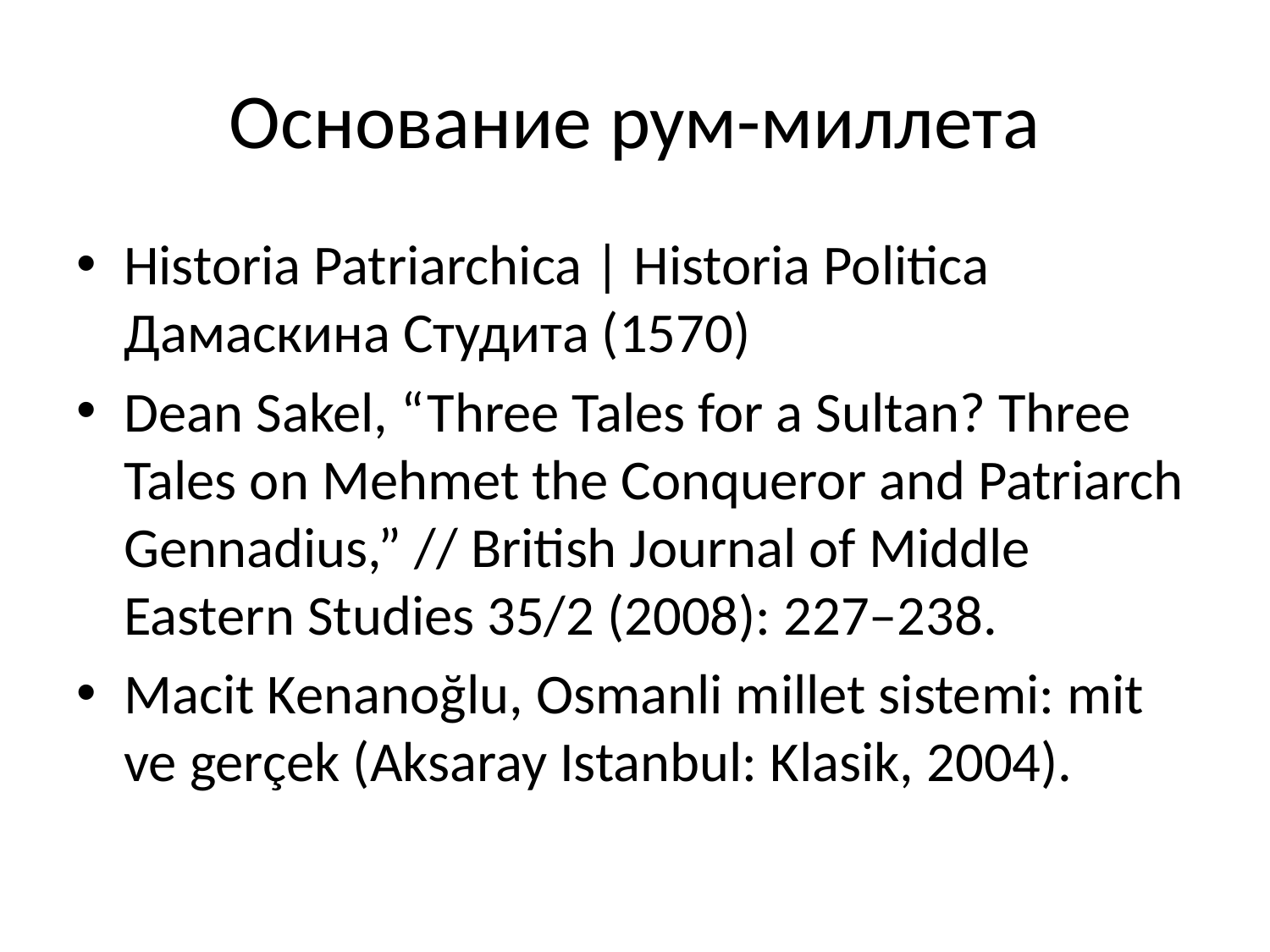

# Основание рум-миллета
Historia Patriarchica | Historia Politica Дамаскина Студита (1570)
Dean Sakel, “Three Tales for a Sultan? Three Tales on Mehmet the Conqueror and Patriarch Gennadius,” // British Journal of Middle Eastern Studies 35/2 (2008): 227–238.
Macit Kenanoğlu, Osmanli millet sistemi: mit ve gerçek (Aksaray Istanbul: Klasik, 2004).